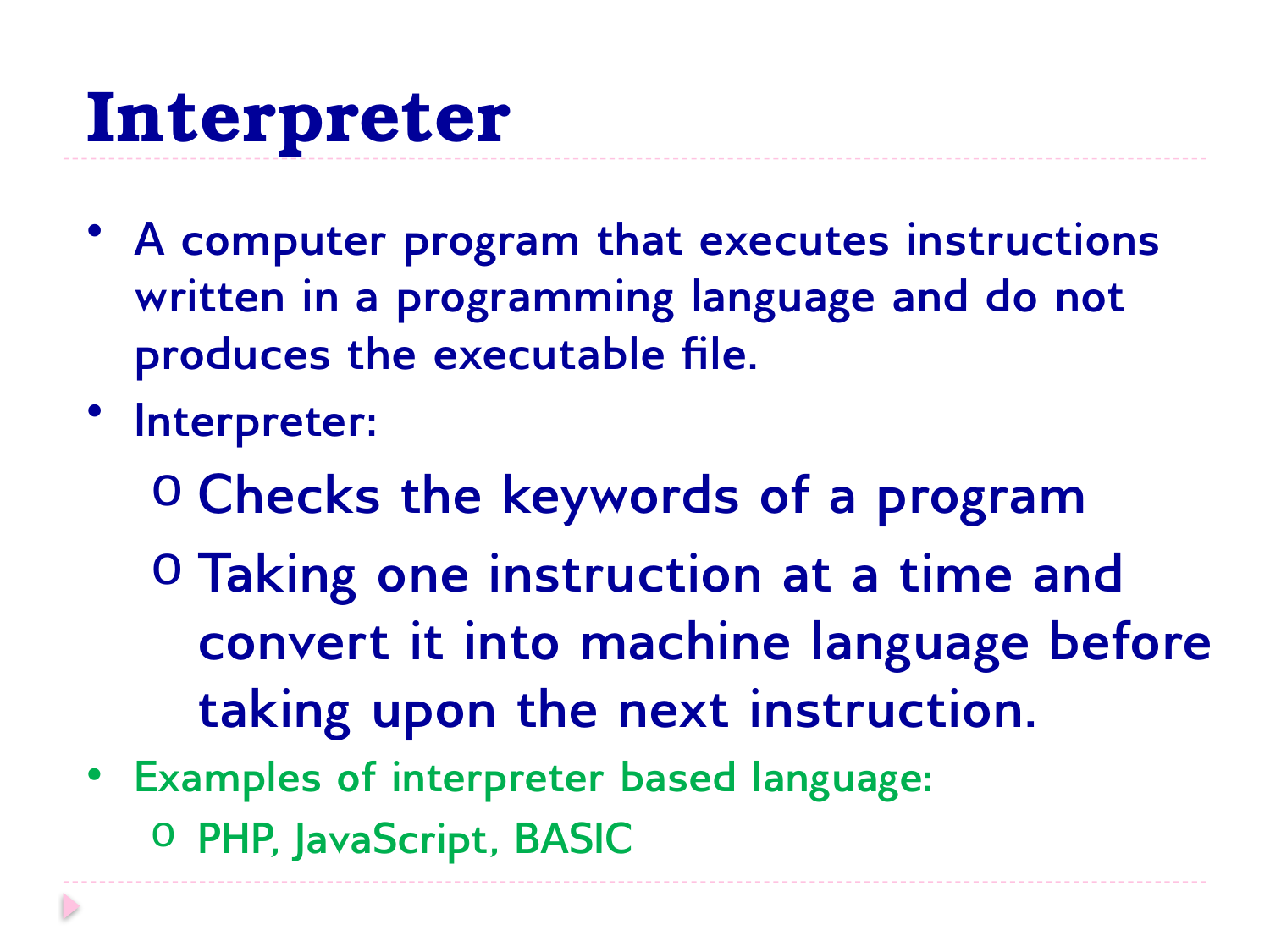

# Interpreter
A computer program that executes instructions written in a programming language and do not produces the executable file.
Interpreter:
Checks the keywords of a program
Taking one instruction at a time and convert it into machine language before taking upon the next instruction.
Examples of interpreter based language:
PHP, JavaScript, BASIC